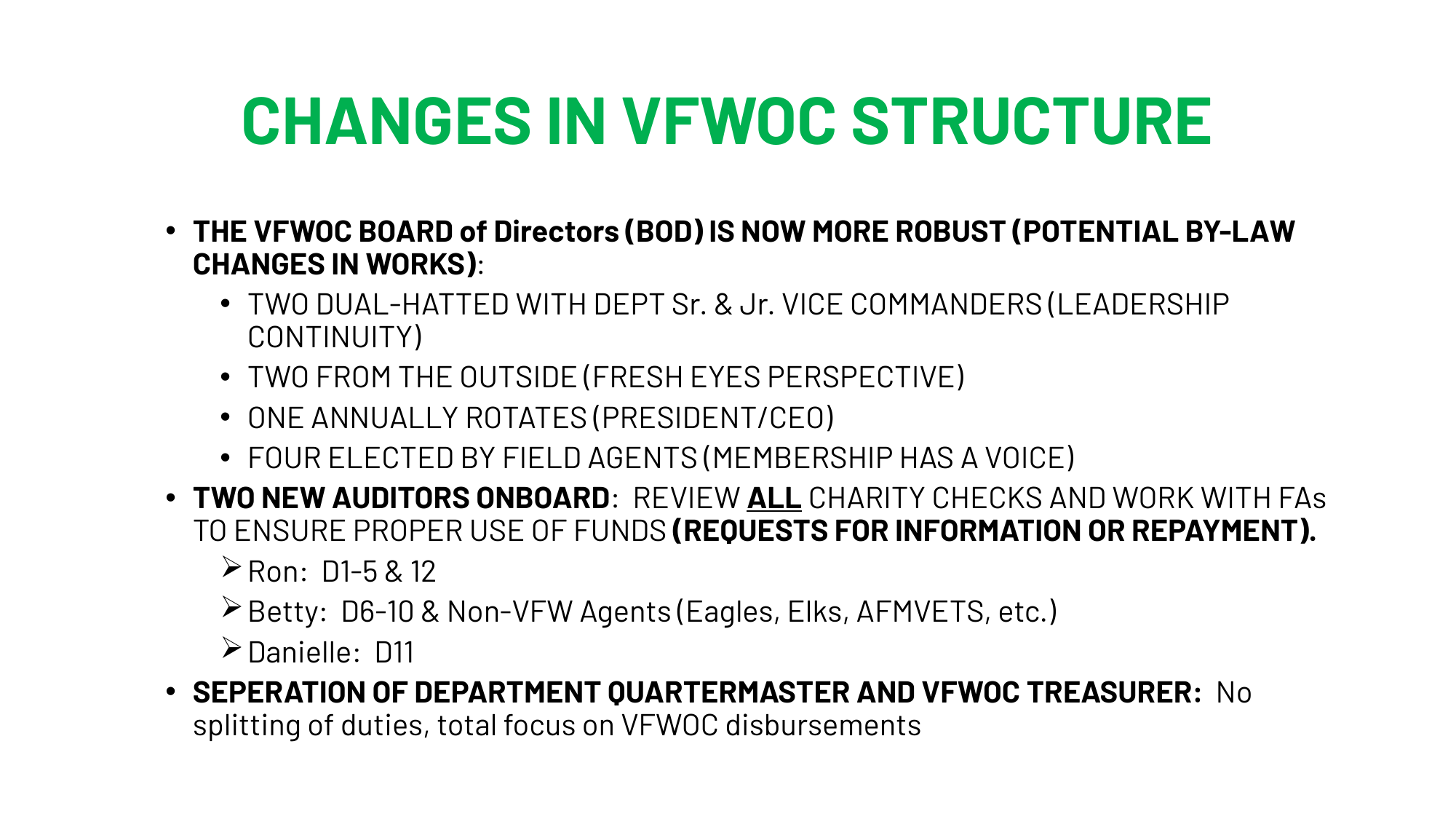

# CHANGES IN VFWOC STRUCTURE

THE VFWOC BOARD of Directors (BOD) IS NOW MORE ROBUST (POTENTIAL BY-LAW CHANGES IN WORKS):
TWO DUAL-HATTED WITH DEPT Sr. & Jr. VICE COMMANDERS (LEADERSHIP CONTINUITY)
TWO FROM THE OUTSIDE (FRESH EYES PERSPECTIVE)
ONE ANNUALLY ROTATES (PRESIDENT/CEO)
FOUR ELECTED BY FIELD AGENTS (MEMBERSHIP HAS A VOICE)
TWO NEW AUDITORS ONBOARD:  REVIEW ALL CHARITY CHECKS AND WORK WITH FAs TO ENSURE PROPER USE OF FUNDS (REQUESTS FOR INFORMATION OR REPAYMENT).
Ron:  D1-5 & 12
Betty:  D6-10 & Non-VFW Agents (Eagles, Elks, AFMVETS, etc.)
Danielle:  D11
SEPERATION OF DEPARTMENT QUARTERMASTER AND VFWOC TREASURER:  No splitting of duties, total focus on VFWOC disbursements